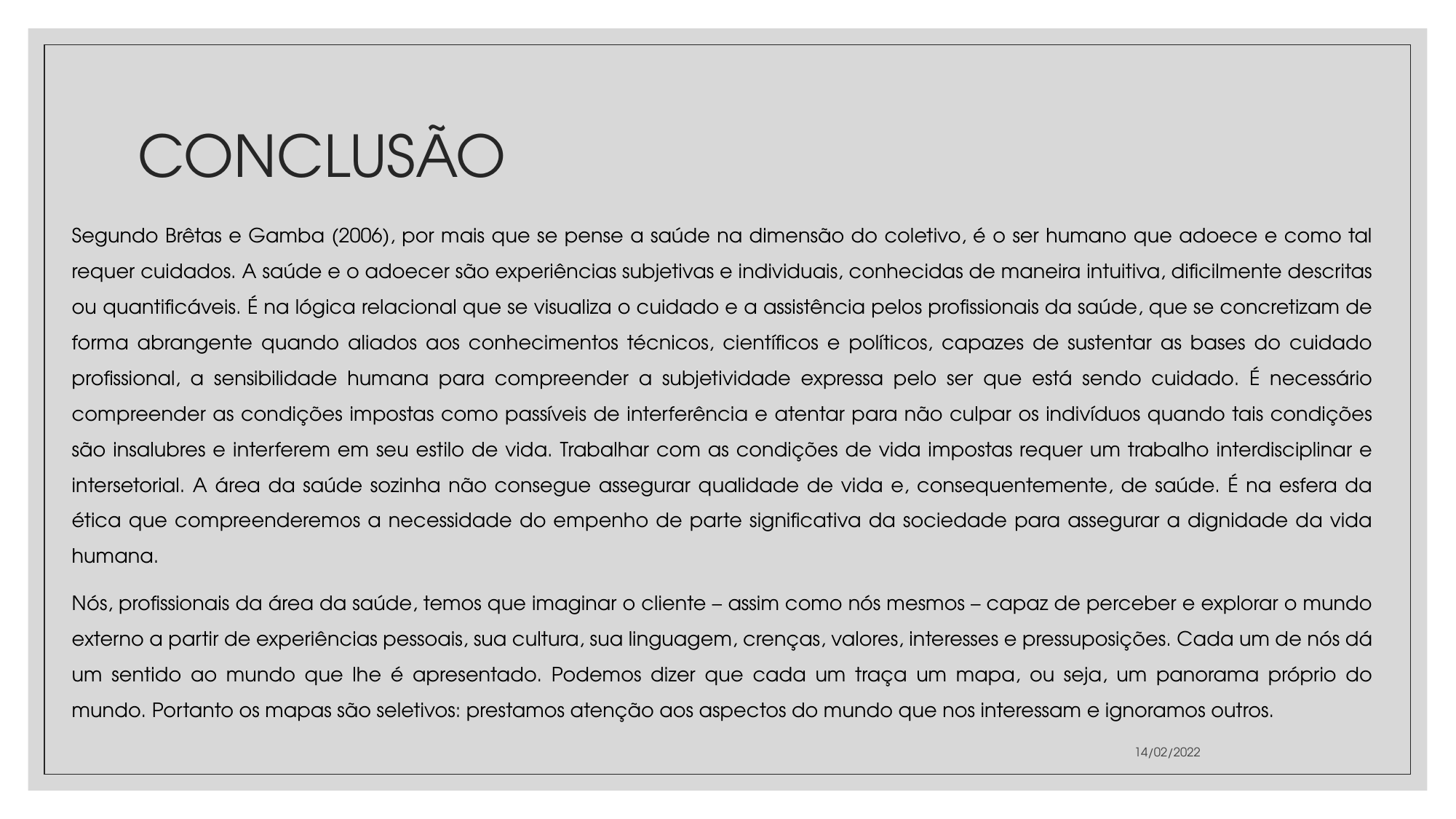

# CONCLUSÃO
Segundo Brêtas e Gamba (2006), por mais que se pense a saúde na dimensão do coletivo, é o ser humano que adoece e como tal requer cuidados. A saúde e o adoecer são experiências subjetivas e individuais, conhecidas de maneira intuitiva, dificilmente descritas ou quantificáveis. É na lógica relacional que se visualiza o cuidado e a assistência pelos profissionais da saúde, que se concretizam de forma abrangente quando aliados aos conhecimentos técnicos, científicos e políticos, capazes de sustentar as bases do cuidado profissional, a sensibilidade humana para compreender a subjetividade expressa pelo ser que está sendo cuidado. É necessário compreender as condições impostas como passíveis de interferência e atentar para não culpar os indivíduos quando tais condições são insalubres e interferem em seu estilo de vida. Trabalhar com as condições de vida impostas requer um trabalho interdisciplinar e intersetorial. A área da saúde sozinha não consegue assegurar qualidade de vida e, consequentemente, de saúde. É na esfera da ética que compreenderemos a necessidade do empenho de parte significativa da sociedade para assegurar a dignidade da vida humana.
Nós, profissionais da área da saúde, temos que imaginar o cliente – assim como nós mesmos – capaz de perceber e explorar o mundo externo a partir de experiências pessoais, sua cultura, sua linguagem, crenças, valores, interesses e pressuposições. Cada um de nós dá um sentido ao mundo que lhe é apresentado. Podemos dizer que cada um traça um mapa, ou seja, um panorama próprio do mundo. Portanto os mapas são seletivos: prestamos atenção aos aspectos do mundo que nos interessam e ignoramos outros.
14/02/2022